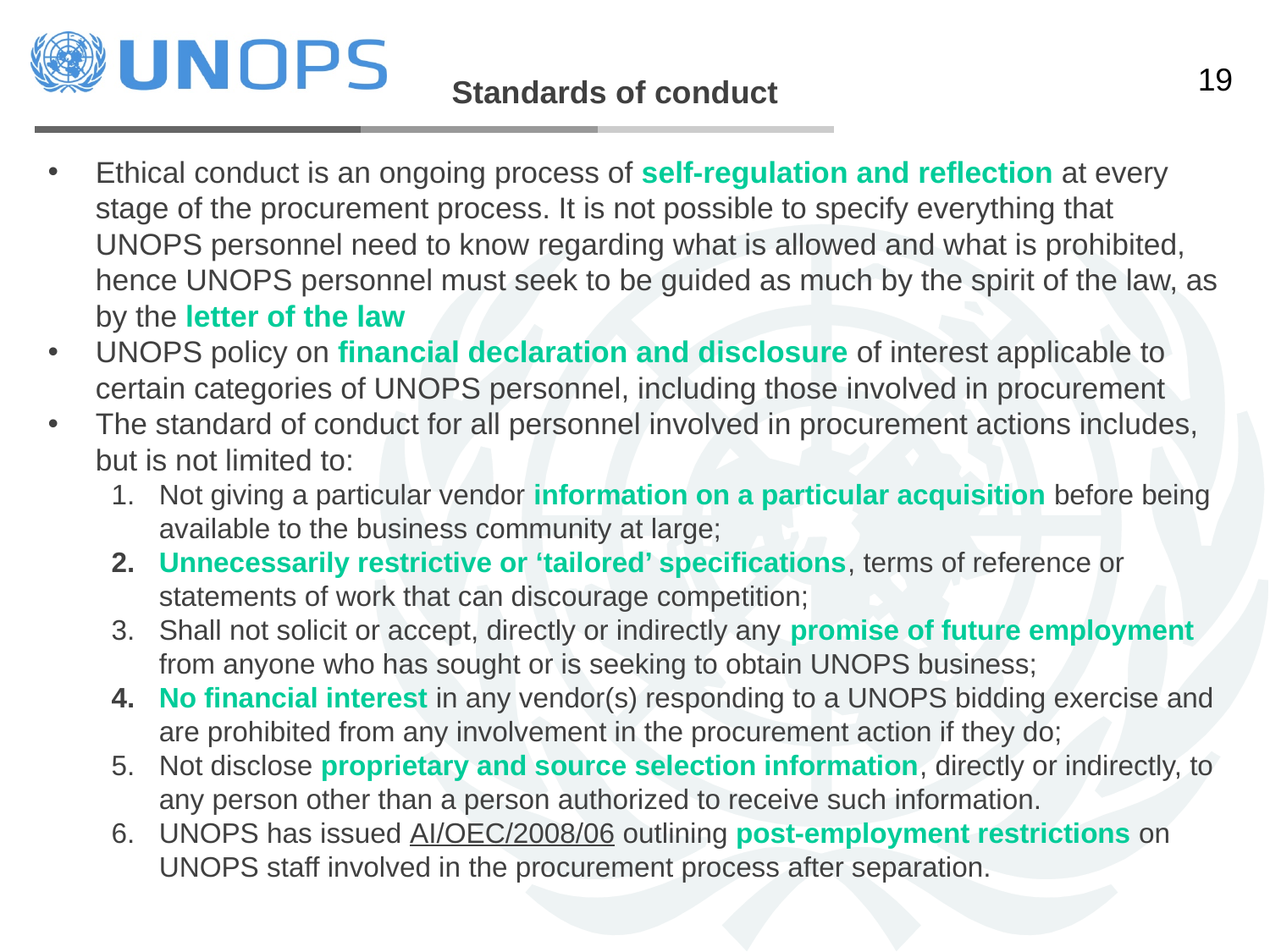

Standards of conduct
Ethical conduct is an ongoing process of self-regulation and reflection at every stage of the procurement process. It is not possible to specify everything that UNOPS personnel need to know regarding what is allowed and what is prohibited, hence UNOPS personnel must seek to be guided as much by the spirit of the law, as by the letter of the law
UNOPS policy on financial declaration and disclosure of interest applicable to certain categories of UNOPS personnel, including those involved in procurement
The standard of conduct for all personnel involved in procurement actions includes, but is not limited to:
Not giving a particular vendor information on a particular acquisition before being available to the business community at large;
Unnecessarily restrictive or ‘tailored’ specifications, terms of reference or statements of work that can discourage competition;
Shall not solicit or accept, directly or indirectly any promise of future employment from anyone who has sought or is seeking to obtain UNOPS business;
No financial interest in any vendor(s) responding to a UNOPS bidding exercise and are prohibited from any involvement in the procurement action if they do;
Not disclose proprietary and source selection information, directly or indirectly, to any person other than a person authorized to receive such information.
UNOPS has issued AI/OEC/2008/06 outlining post-employment restrictions on UNOPS staff involved in the procurement process after separation.